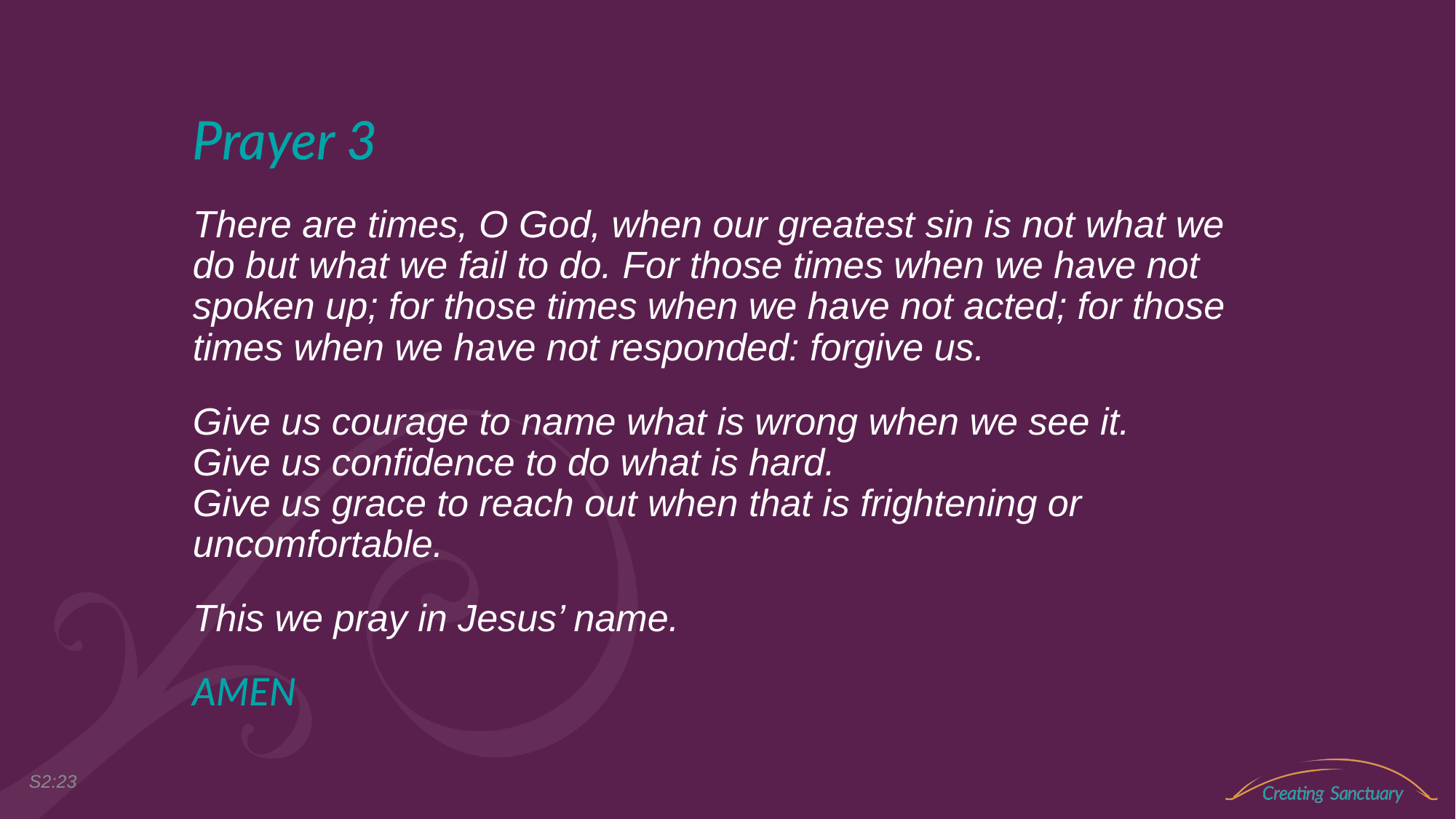

Prayer 3
There are times, O God, when our greatest sin is not what we do but what we fail to do. For those times when we have not spoken up; for those times when we have not acted; for those times when we have not responded: forgive us.
Give us courage to name what is wrong when we see it.
Give us confidence to do what is hard.
Give us grace to reach out when that is frightening or uncomfortable.
This we pray in Jesus’ name.
AMEN
S2:23